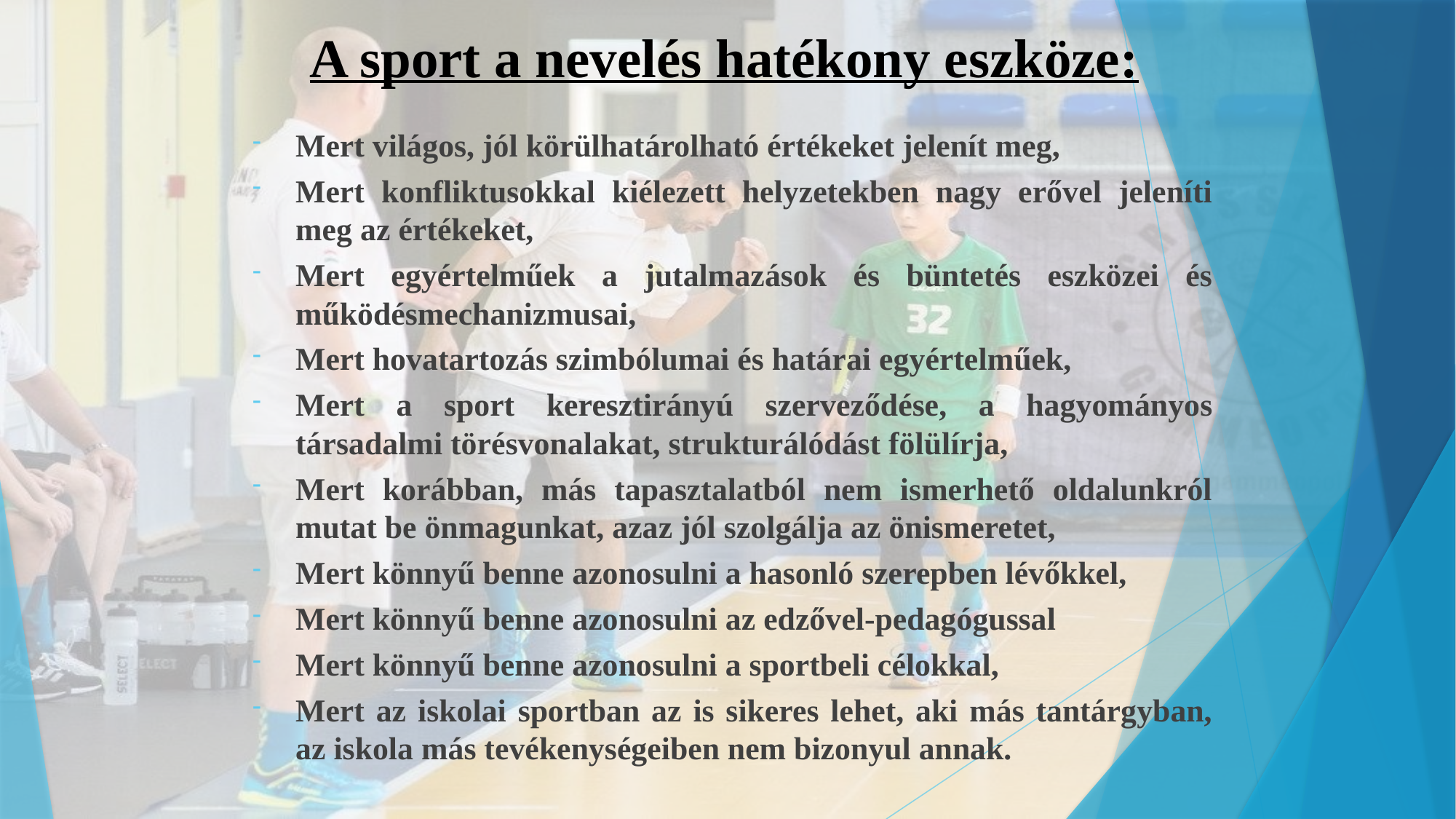

# A sport a nevelés hatékony eszköze:
Mert világos, jól körülhatárolható értékeket jelenít meg,
Mert konfliktusokkal kiélezett helyzetekben nagy erővel jeleníti meg az értékeket,
Mert egyértelműek a jutalmazások és büntetés eszközei és működésmechanizmusai,
Mert hovatartozás szimbólumai és határai egyértelműek,
Mert a sport keresztirányú szerveződése, a hagyományos társadalmi törésvonalakat, strukturálódást fölülírja,
Mert korábban, más tapasztalatból nem ismerhető oldalunkról mutat be önmagunkat, azaz jól szolgálja az önismeretet,
Mert könnyű benne azonosulni a hasonló szerepben lévőkkel,
Mert könnyű benne azonosulni az edzővel-pedagógussal
Mert könnyű benne azonosulni a sportbeli célokkal,
Mert az iskolai sportban az is sikeres lehet, aki más tantárgyban, az iskola más tevékenységeiben nem bizonyul annak.